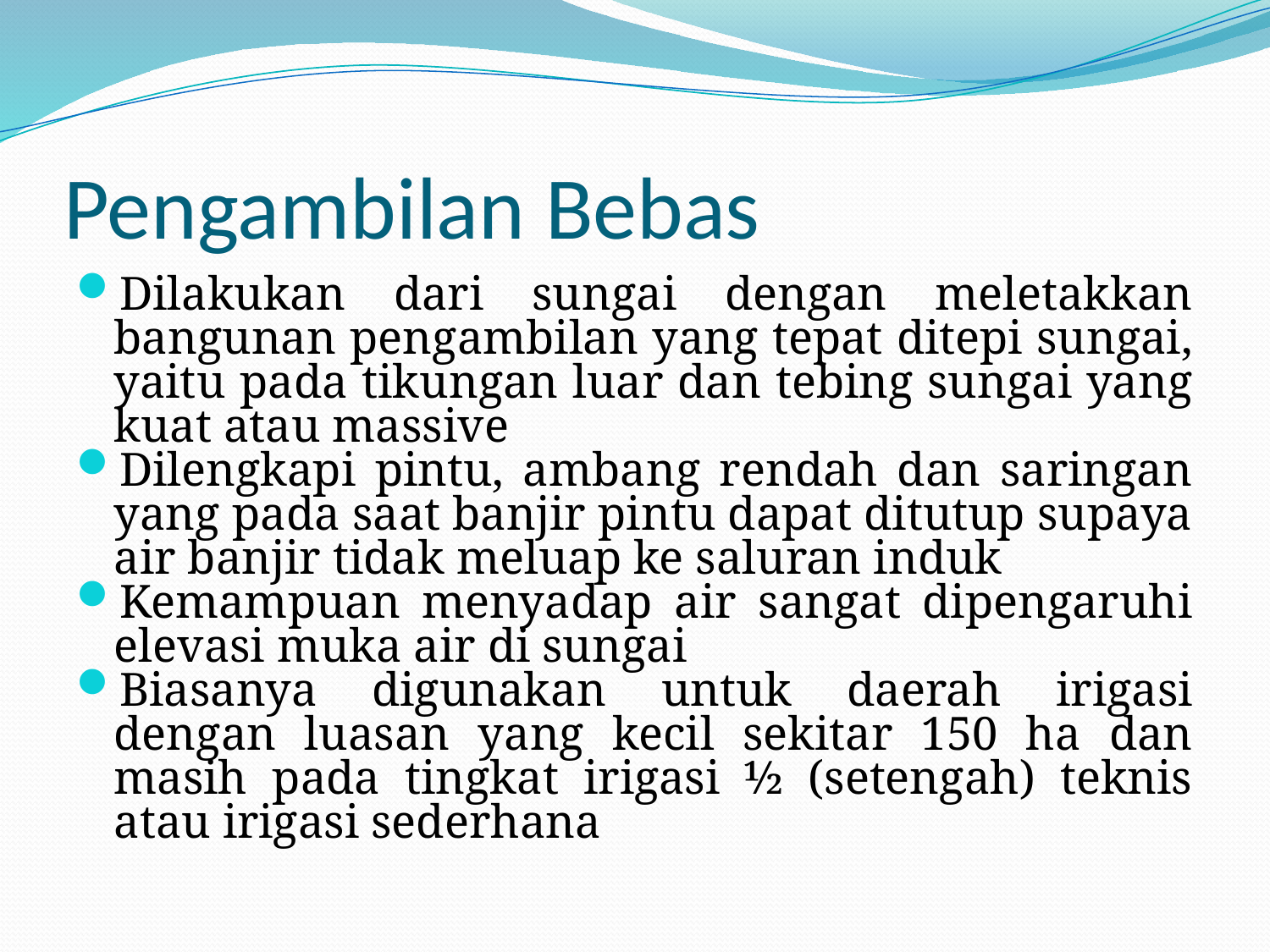

# Pengambilan Bebas
Dilakukan dari sungai dengan meletakkan bangunan pengambilan yang tepat ditepi sungai, yaitu pada tikungan luar dan tebing sungai yang kuat atau massive
Dilengkapi pintu, ambang rendah dan saringan yang pada saat banjir pintu dapat ditutup supaya air banjir tidak meluap ke saluran induk
Kemampuan menyadap air sangat dipengaruhi elevasi muka air di sungai
Biasanya digunakan untuk daerah irigasi dengan luasan yang kecil sekitar 150 ha dan masih pada tingkat irigasi ½ (setengah) teknis atau irigasi sederhana